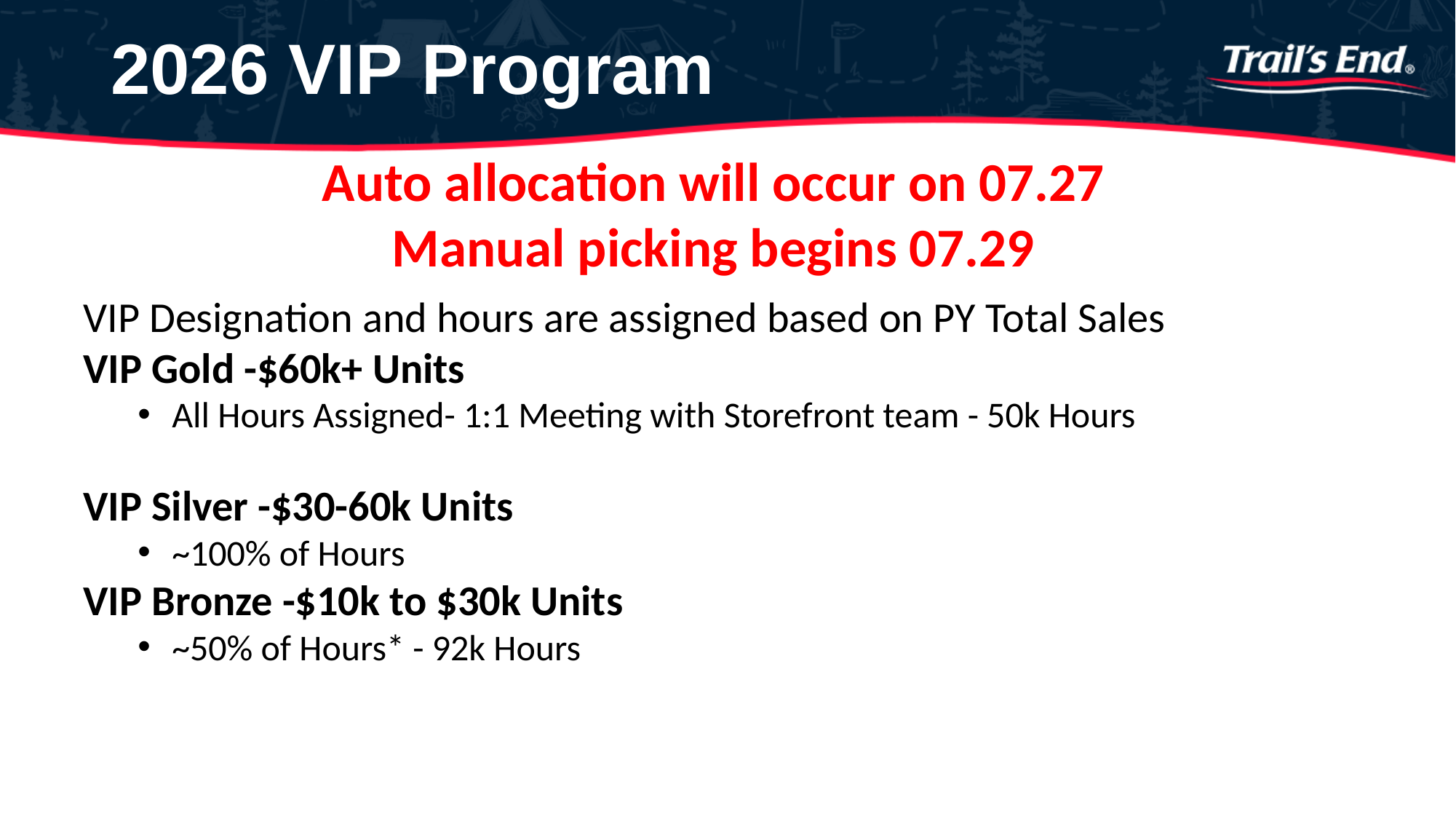

# 2026 VIP Program
Auto allocation will occur on 07.27
Manual picking begins 07.29
VIP Designation and hours are assigned based on PY Total Sales
VIP Gold -$60k+ Units
All Hours Assigned- 1:1 Meeting with Storefront team - 50k Hours

VIP Silver -$30-60k Units
~100% of Hours
VIP Bronze -$10k to $30k Units
~50% of Hours* - 92k Hours